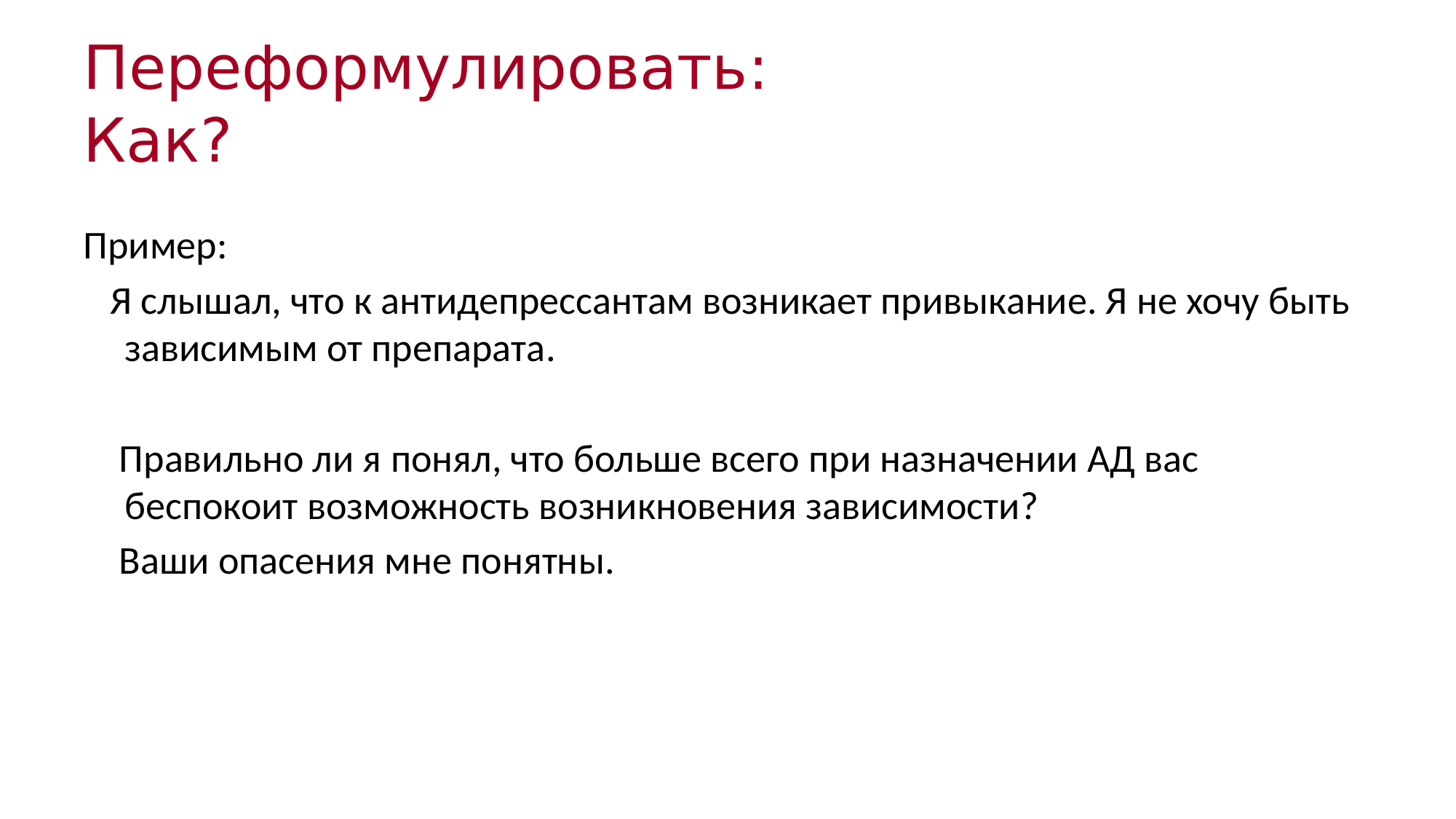

Переформулировать:
Как?
Пример:
   Я слышал, что к антидепрессантам возникает привыкание. Я не хочу быть зависимым от препарата.

    Правильно ли я понял, что больше всего при назначении АД вас беспокоит возможность возникновения зависимости?
    Ваши опасения мне понятны.